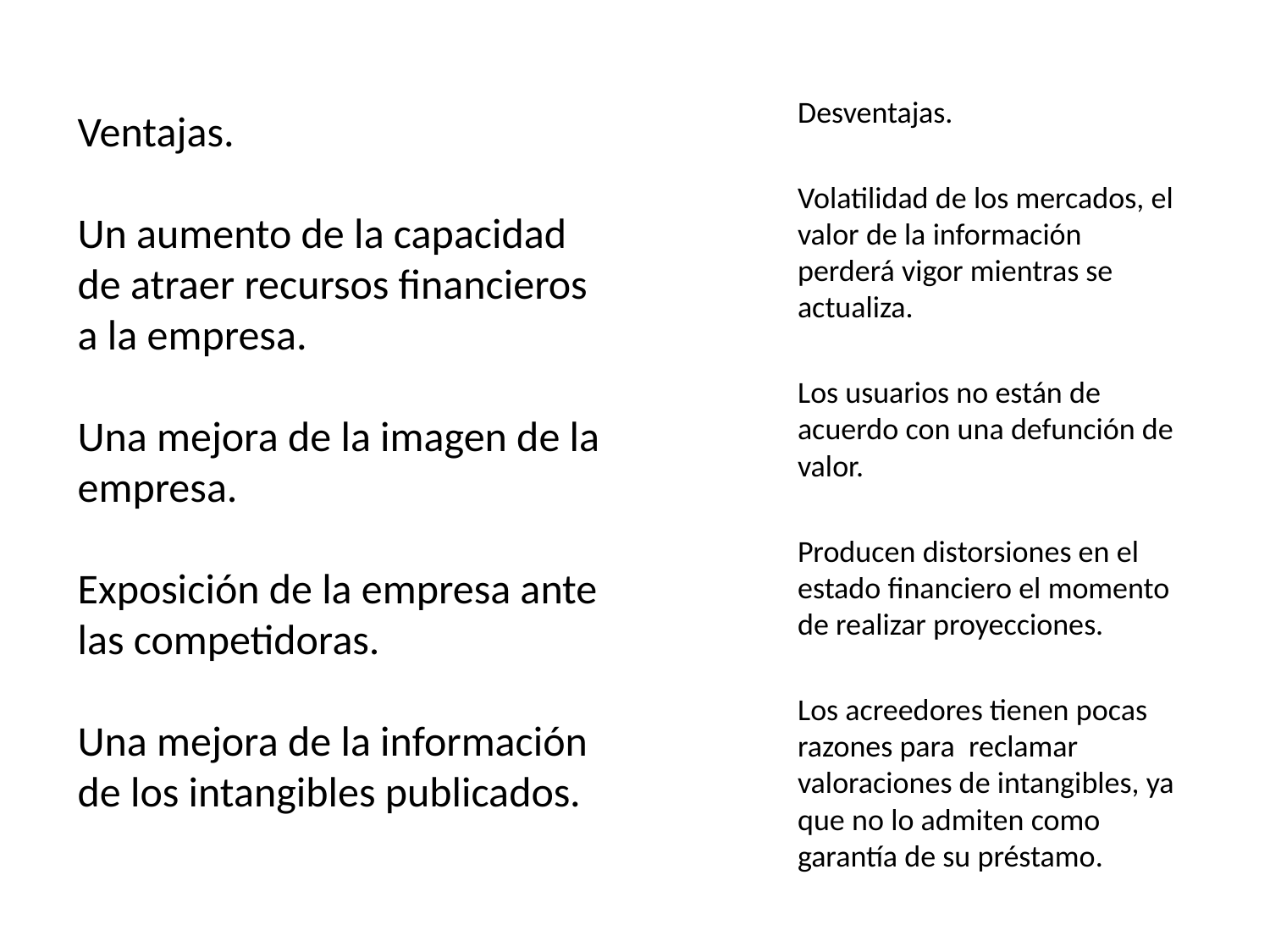

# Ventajas. Un aumento de la capacidad de atraer recursos financieros a la empresa. Una mejora de la imagen de la empresa. Exposición de la empresa ante las competidoras. Una mejora de la información de los intangibles publicados.
Desventajas.

Volatilidad de los mercados, el valor de la información perderá vigor mientras se actualiza.

Los usuarios no están de acuerdo con una defunción de valor.

Producen distorsiones en el estado financiero el momento de realizar proyecciones.

Los acreedores tienen pocas razones para  reclamar valoraciones de intangibles, ya que no lo admiten como garantía de su préstamo.